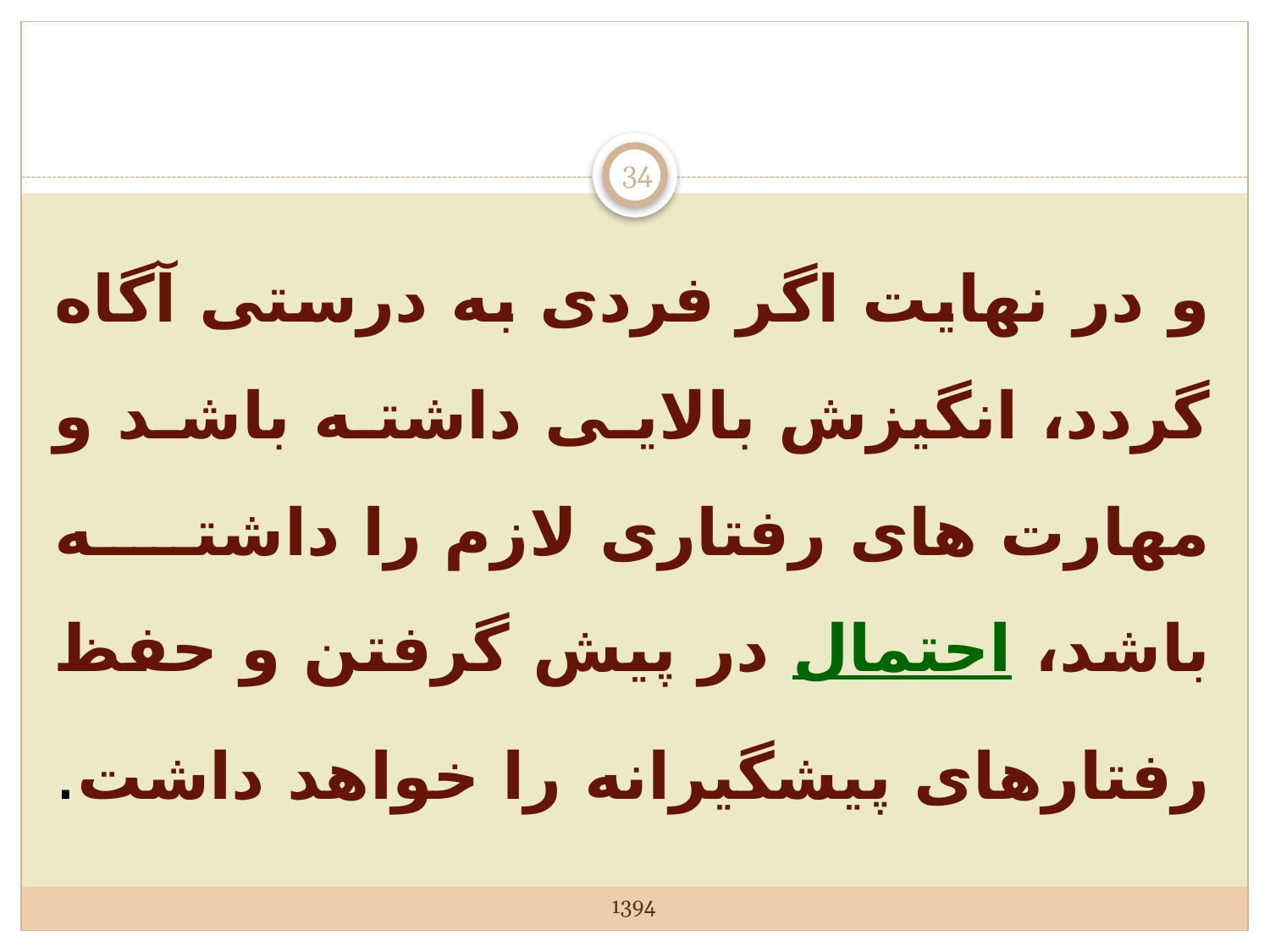

#
34
و در نهایت اگر فردی به درستی آگاه گردد، انگیزش بالایی داشته باشد و مهارت های رفتاری لازم را داشته باشد، احتمال در پیش گرفتن و حفظ رفتارهای پیشگیرانه را خواهد داشت.
1394